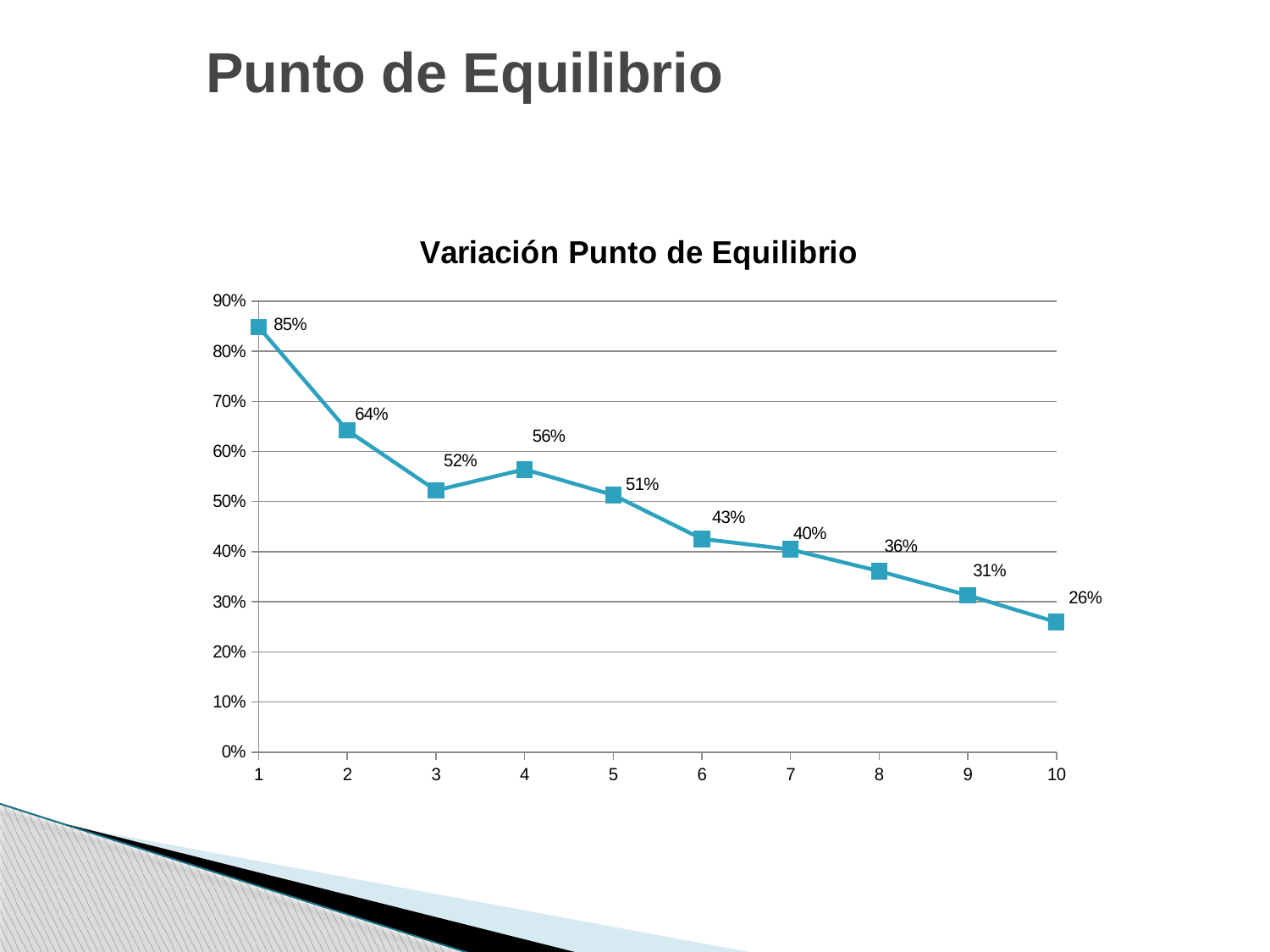

# Punto de Equilibrio

### Chart: Variación Punto de Equilibrio

| Category |  |
|---|---|